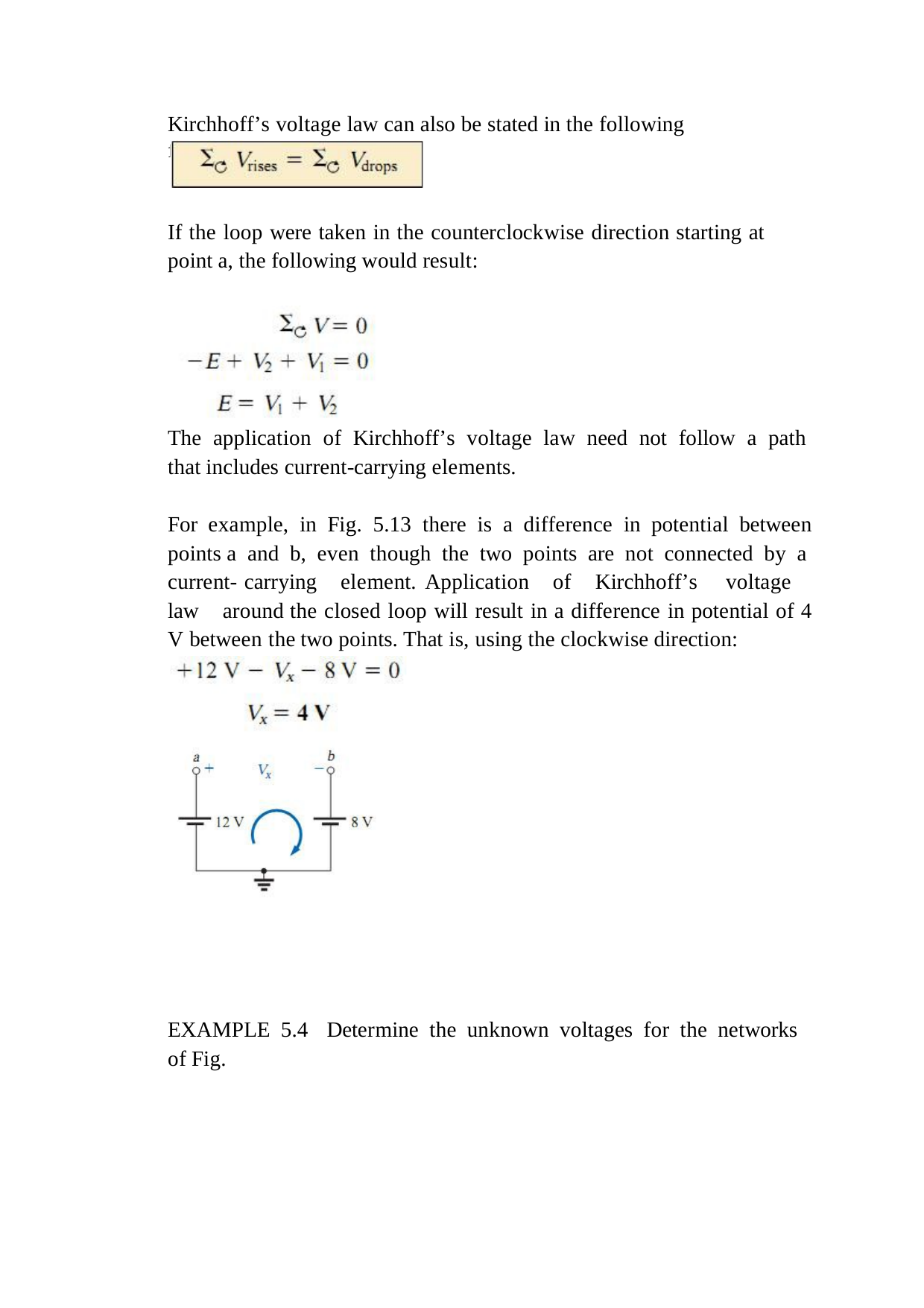

Kirchhoff’s voltage law can also be stated in the following form:

If the loop were taken in the counterclockwise direction starting at point a, the following would result:

The  application  of  Kirchhoff’s  voltage  law  need  not  follow  a  path  that includes current-carrying elements.

For example, in Fig. 5.13 there is a difference in potential between points a  and  b,  even  though  the  two  points  are  not  connected  by  a  current- carrying   element. Application   of   Kirchhoff’s    voltage    law    around the closed loop will result in a difference in potential of 4 V between the two points. That is, using the clockwise direction:

EXAMPLE  5.4	Determine  the  unknown  voltages  for  the  networks  of Fig.